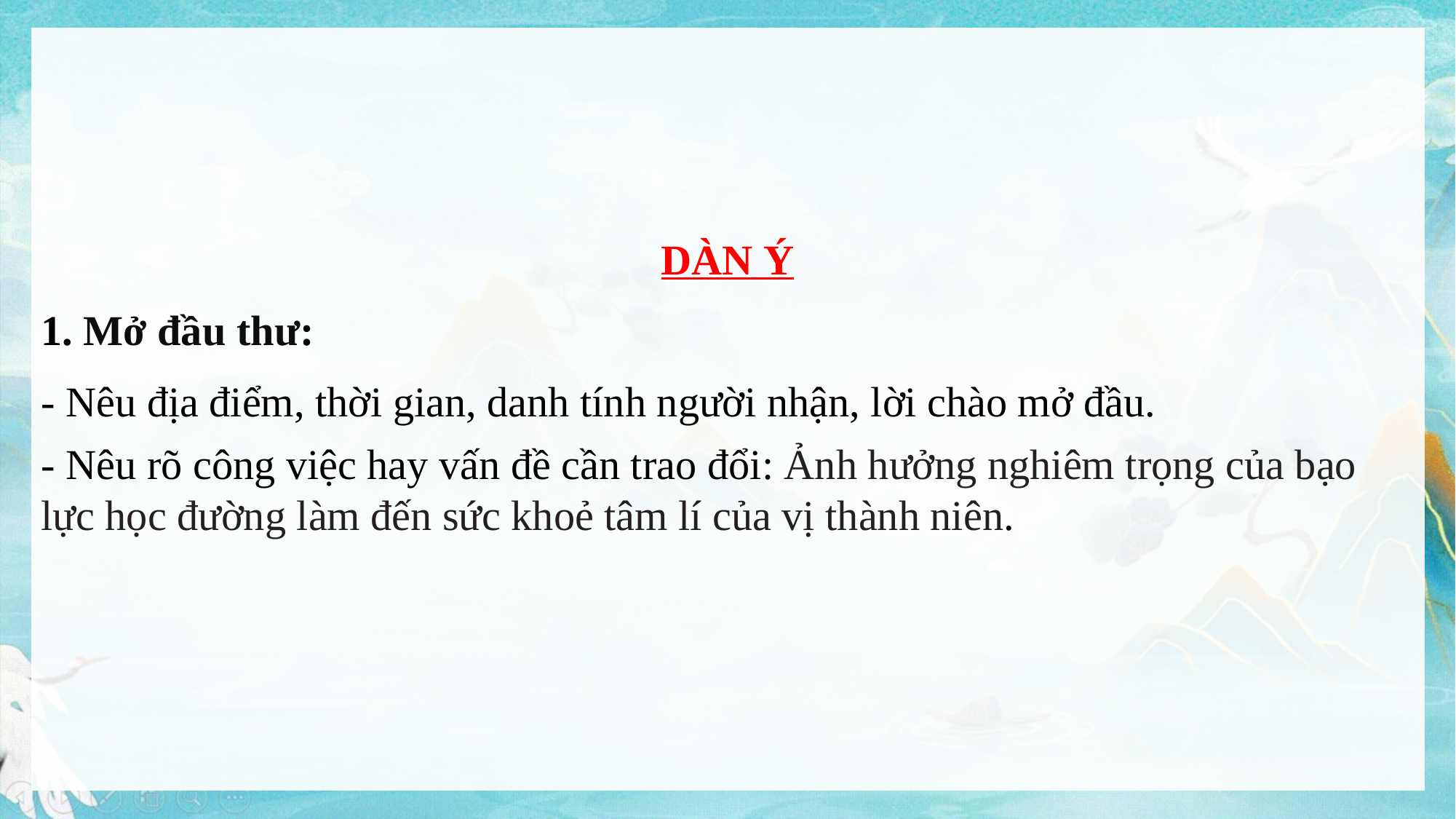

DÀN Ý
1. Mở đầu thư:
- Nêu địa điểm, thời gian, danh tính người nhận, lời chào mở đầu.
- Nêu rõ công việc hay vấn đề cần trao đổi: Ảnh hưởng nghiêm trọng của bạo lực học đường làm đến sức khoẻ tâm lí của vị thành niên.